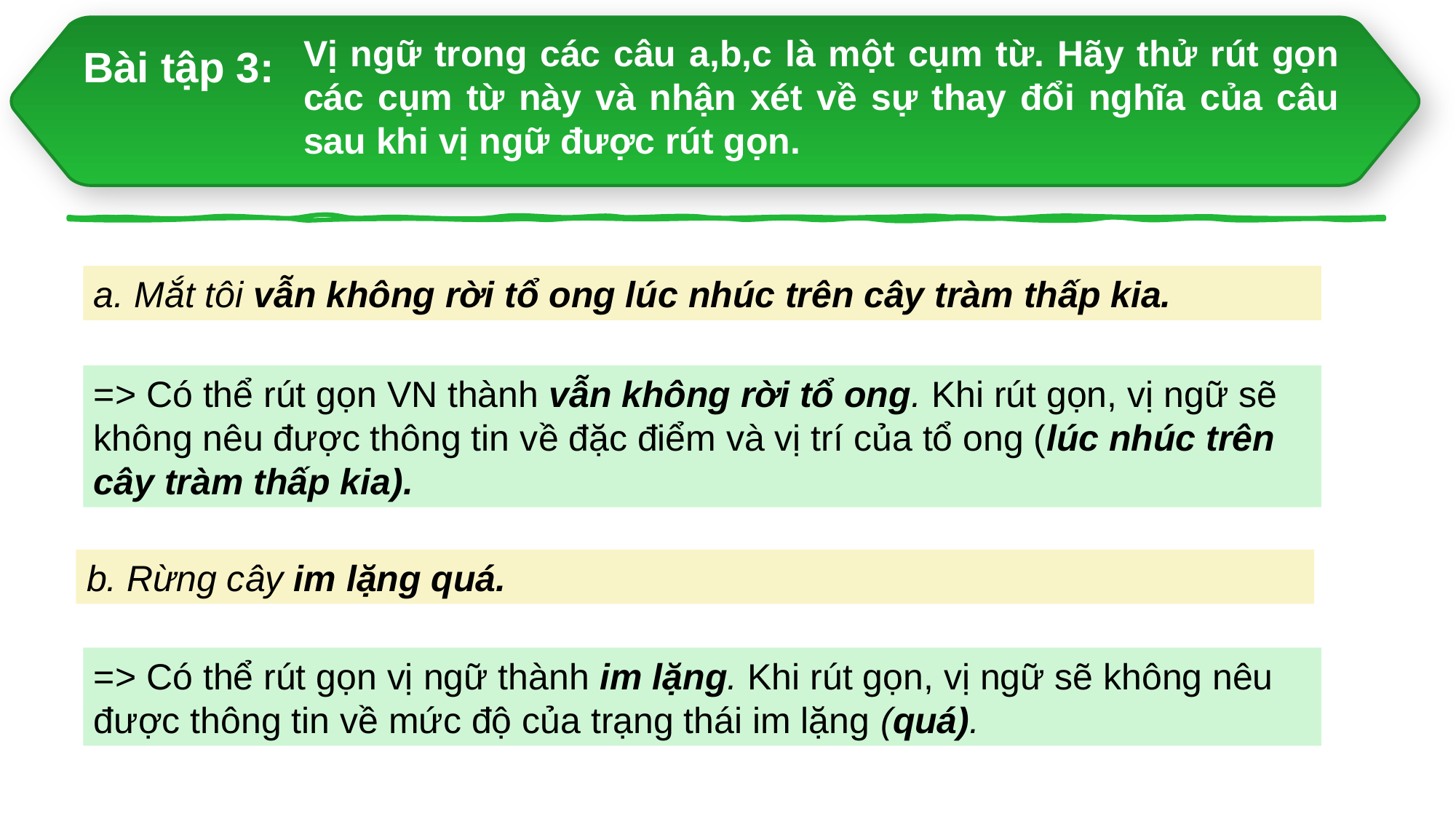

=> Có thể rút gọn thành phần chủ ngữ thành Phút yên tĩnh. Nếu rút gọn như vậy, câu sẽ mất đi ý nghĩa miêu tả, hạn định (của rừng ban mai)

Bài tập 3:
Vị ngữ trong các câu a,b,c là một cụm từ. Hãy thử rút gọn các cụm từ này và nhận xét về sự thay đổi nghĩa của câu sau khi vị ngữ được rút gọn.

a. Mắt tôi vẫn không rời tổ ong lúc nhúc trên cây tràm thấp kia.
=> Có thể rút gọn VN thành vẫn không rời tổ ong. Khi rút gọn, vị ngữ sẽ không nêu được thông tin về đặc điểm và vị trí của tổ ong (lúc nhúc trên cây tràm thấp kia).
b. Rừng cây im lặng quá.
=> Có thể rút gọn vị ngữ thành im lặng. Khi rút gọn, vị ngữ sẽ không nêu được thông tin về mức độ của trạng thái im lặng (quá).